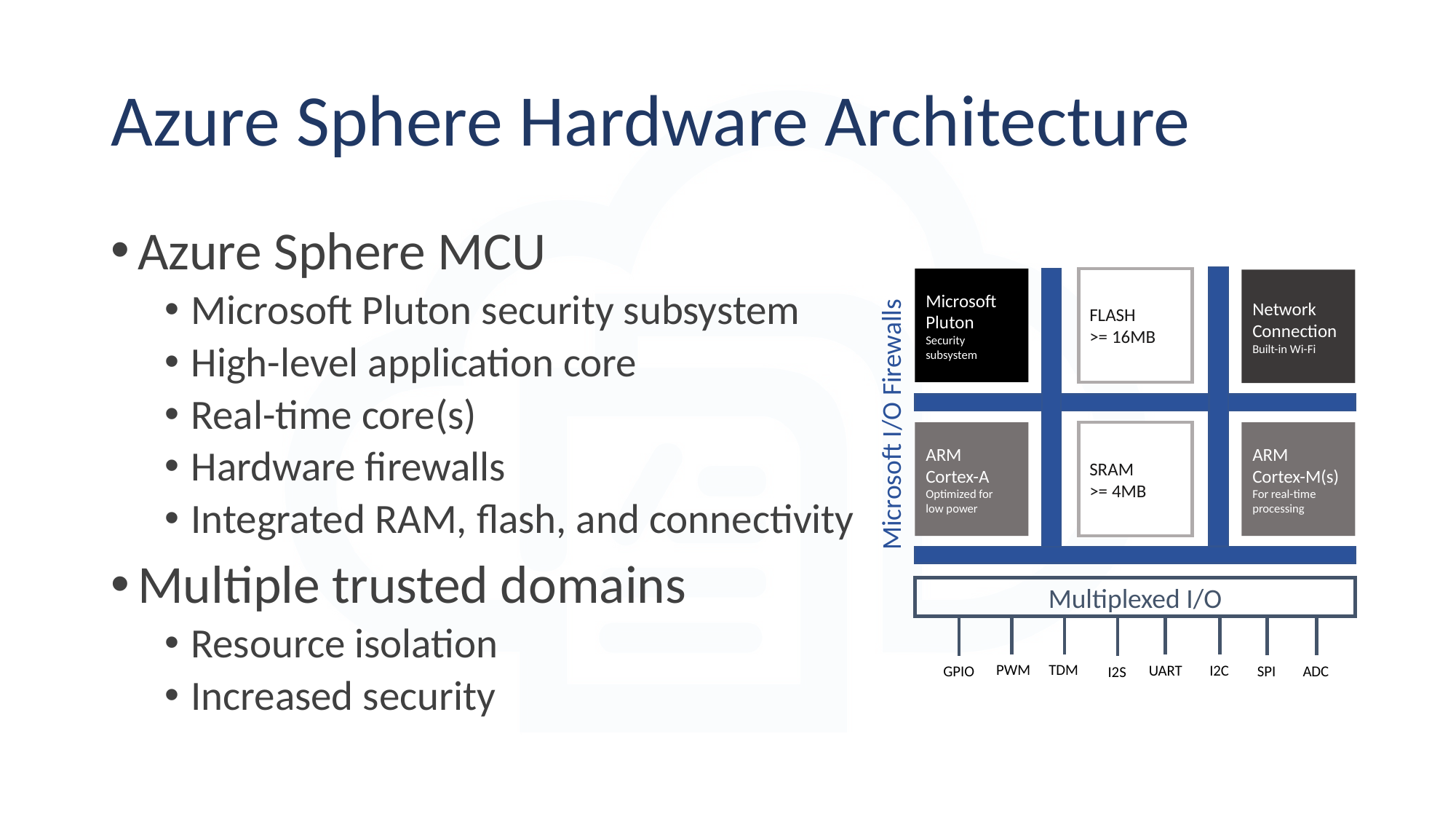

# Azure Sphere Hardware Architecture
Azure Sphere MCU
Microsoft Pluton security subsystem
High-level application core
Real-time core(s)
Hardware firewalls
Integrated RAM, flash, and connectivity
Multiple trusted domains
Resource isolation
Increased security

Microsoft Pluton
Security
subsystem

FLASH
>= 16MB
Network
Connection
Built-in Wi-Fi
Microsoft I/O Firewalls

ARM Cortex-A
Optimized for
low power
SRAM
>= 4MB
ARM Cortex-M(s)
For real-time processing

Multiplexed I/O
PWM
TDM
UART
I2C
GPIO
SPI
ADC
I2S